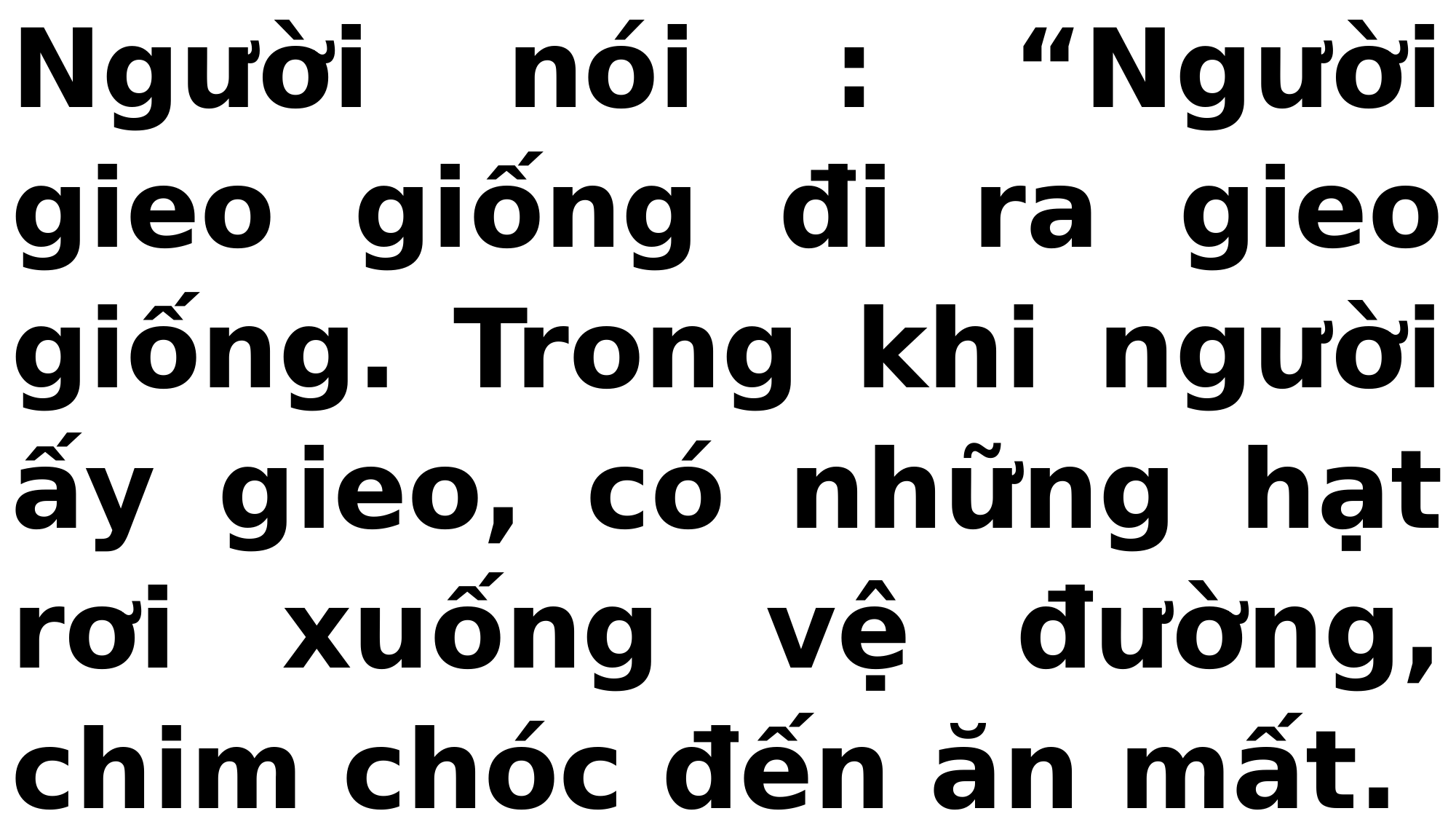

# Người nói : “Người gieo giống đi ra gieo giống. Trong khi người ấy gieo, có những hạt rơi xuống vệ đường, chim chóc đến ăn mất.